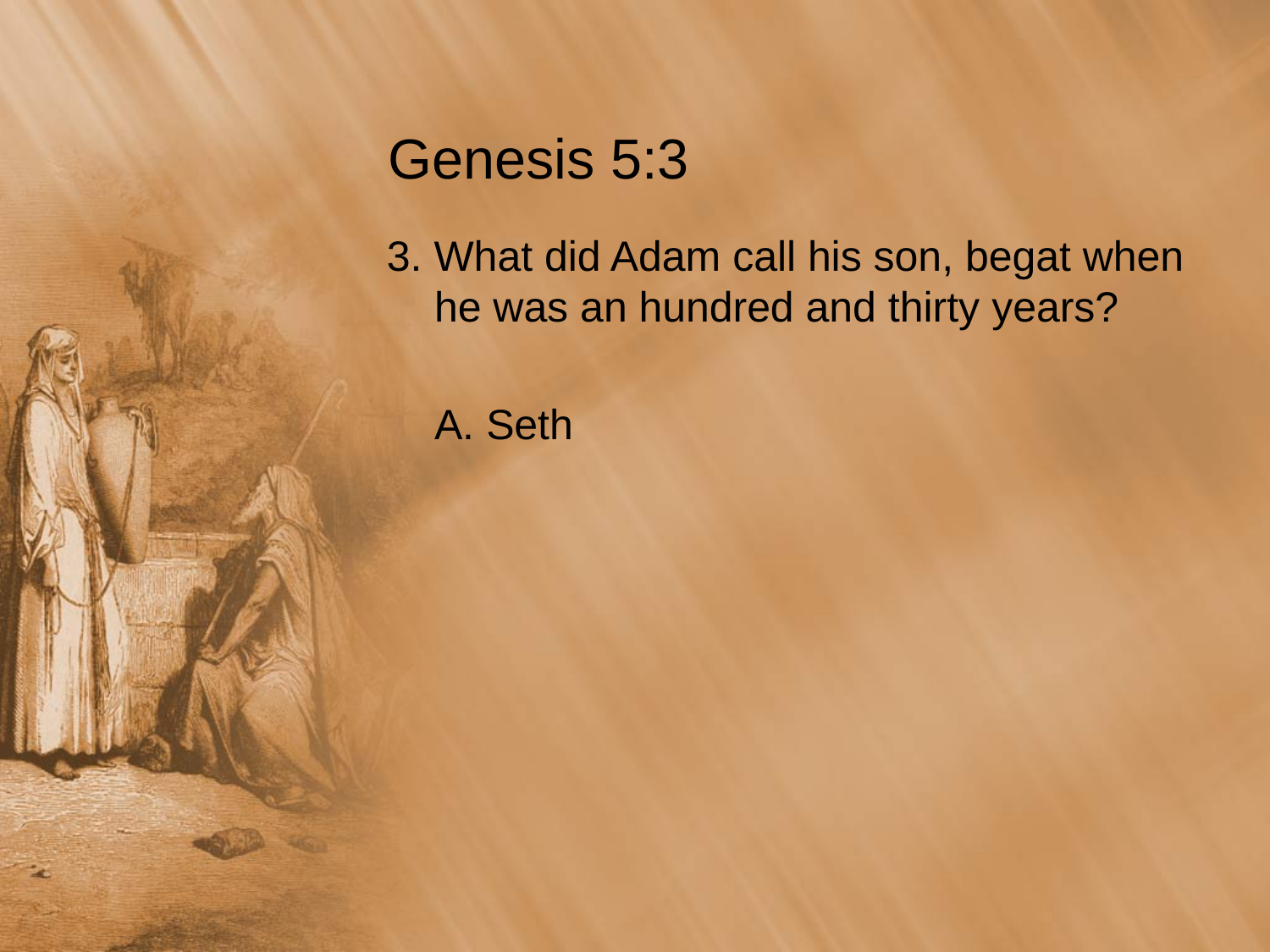

# Genesis 5:3
3. What did Adam call his son, begat when he was an hundred and thirty years?

	A. Seth